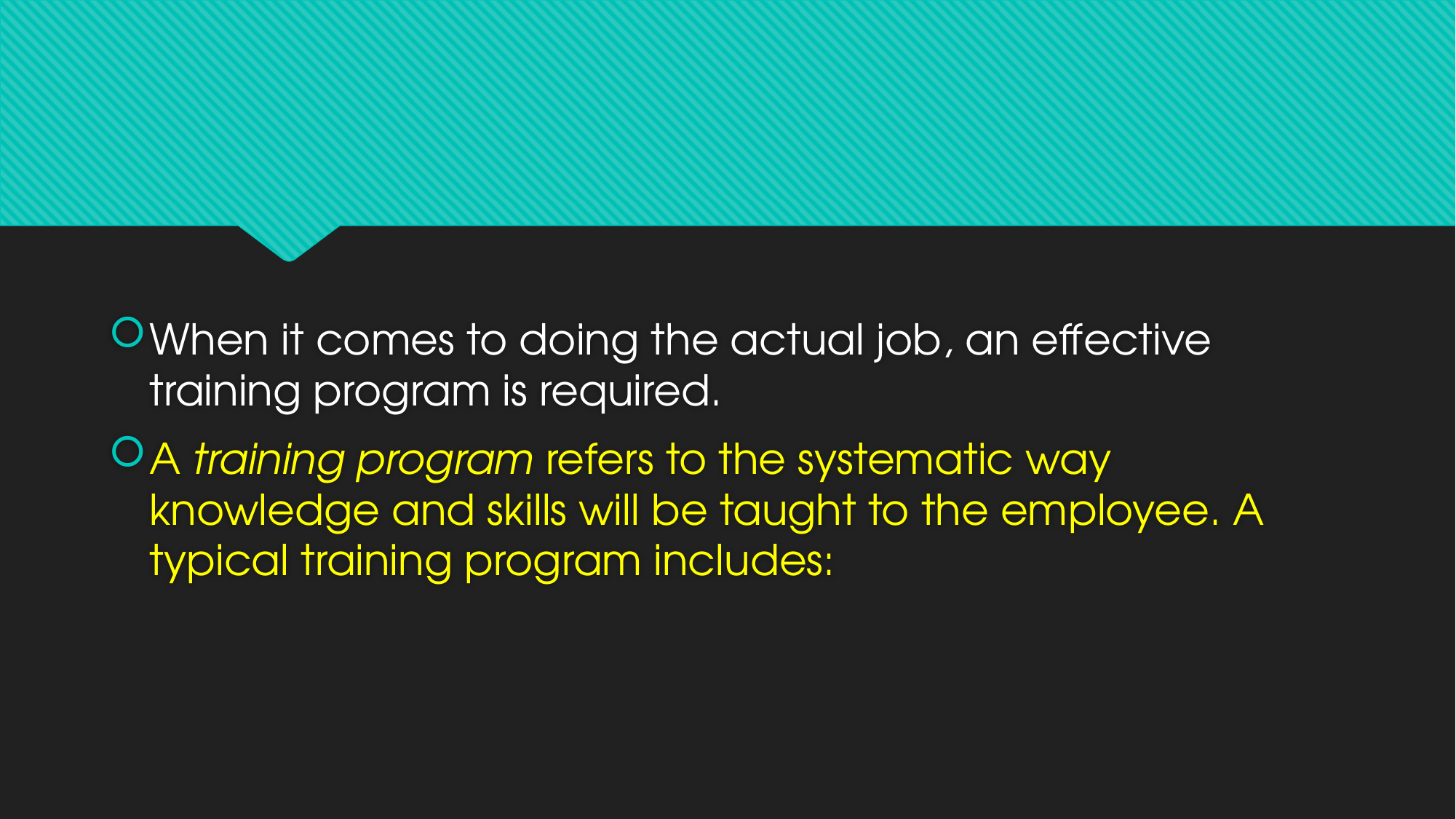

#
When it comes to doing the actual job, an effective training program is required.
A training program refers to the systematic way knowledge and skills will be taught to the employee. A typical training program includes: